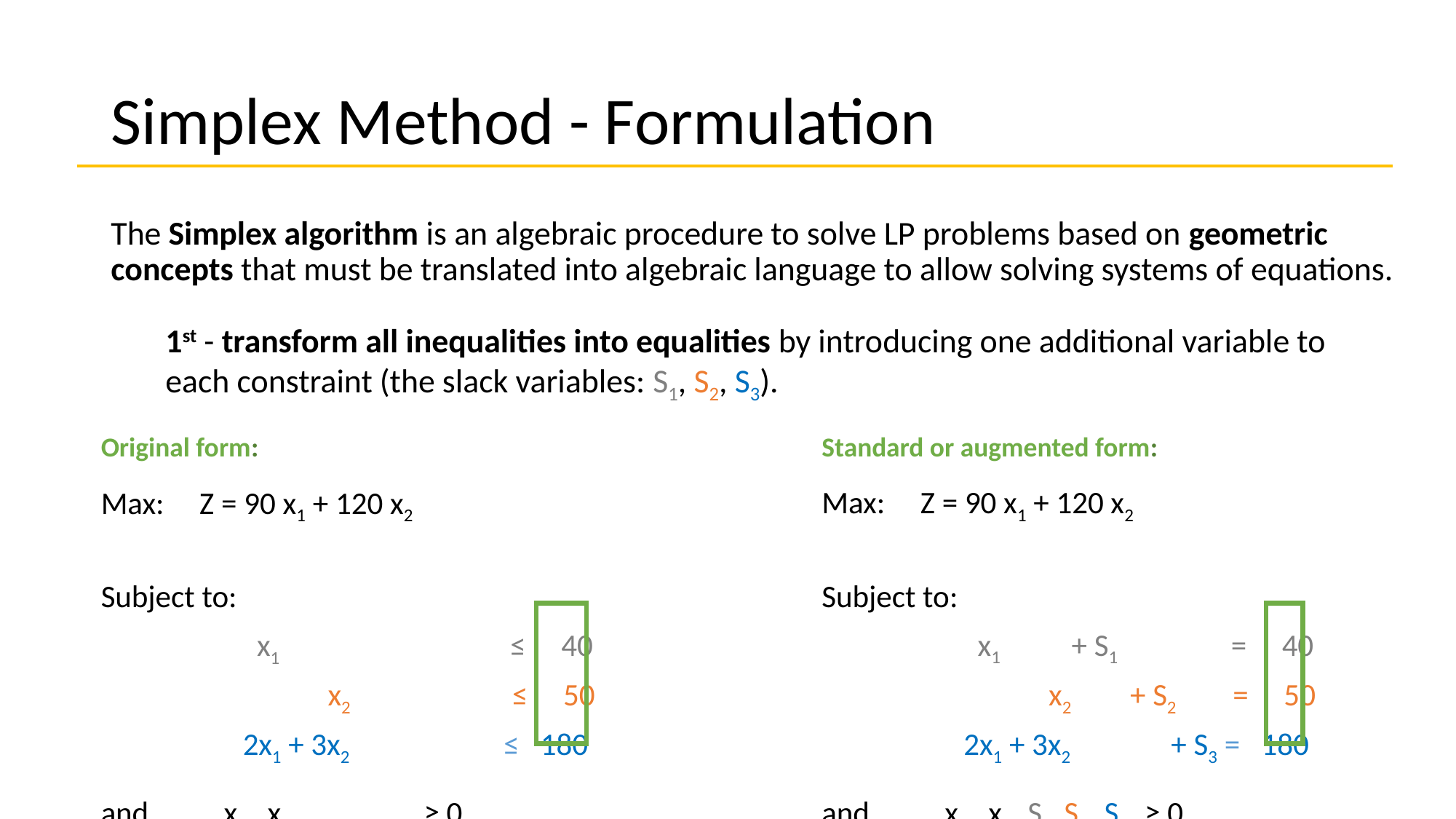

# Simplex Method - Formulation
The Simplex algorithm is an algebraic procedure to solve LP problems based on geometric concepts that must be translated into algebraic language to allow solving systems of equations.

1st - transform all inequalities into equalities by introducing one additional variable to each constraint (the slack variables: S1, S2, S3).
Standard or augmented form:

Original form:

Max:     Z = 90 x1 + 120 x2

Subject to:
                      x1                 + S1                =     40
                                x2              + S2        =     50
                    2x1 + 3x2                        + S3 =   180

and                  x1     x2    S1   S2    S3    ≥ 0

Max:     Z = 90 x1 + 120 x2

Subject to:
                      x1                 + S1                ≤     40
                                x2              + S2        ≤     50
                    2x1 + 3x2                        + S3 ≤   180

and                  x1     x2    S1   S2    S3    ≥ 0